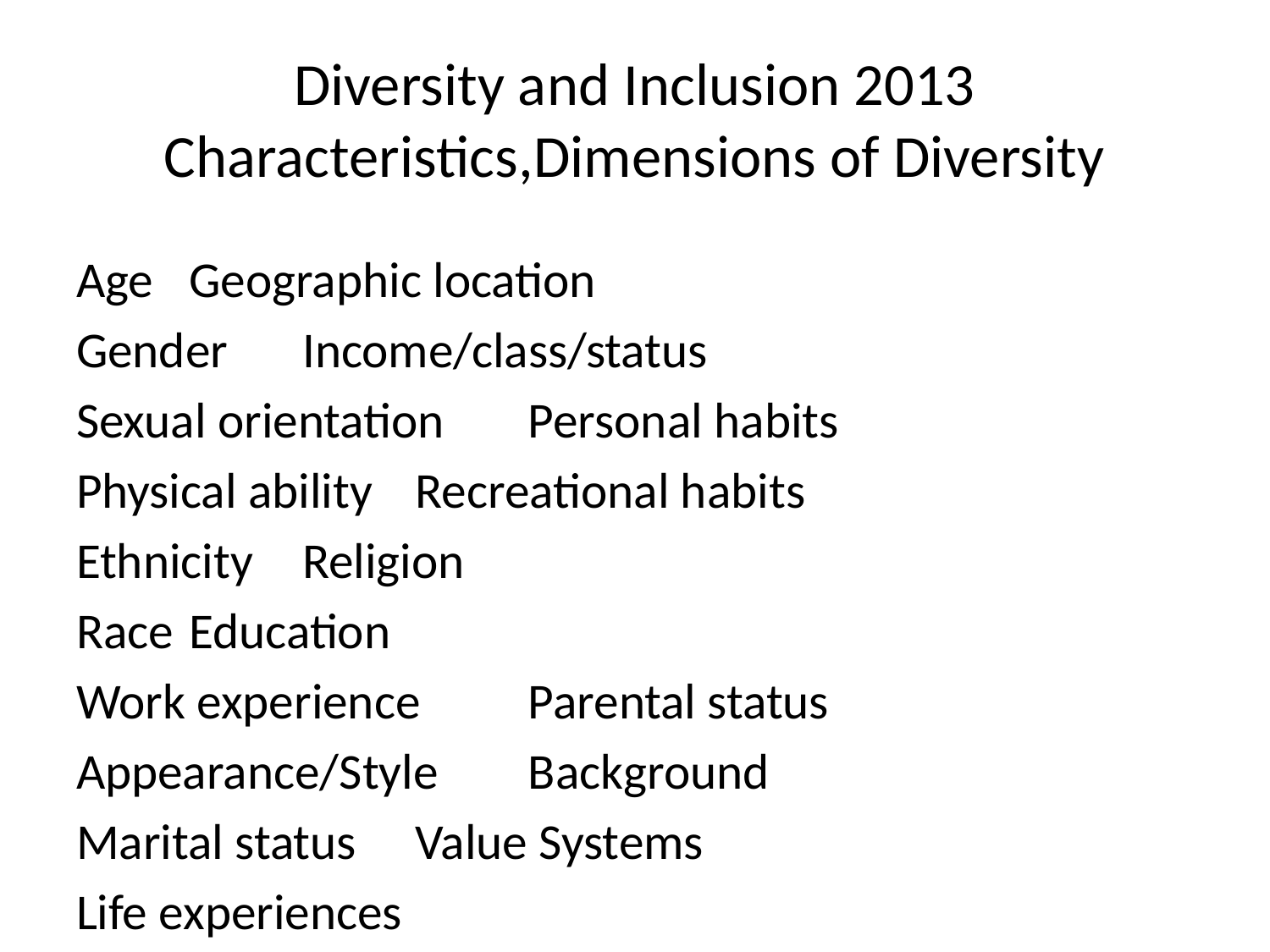

# Diversity and Inclusion 2013 Characteristics,Dimensions of Diversity
Age				Geographic location
Gender			Income/class/status
Sexual orientation	Personal habits
Physical ability		Recreational habits
Ethnicity			Religion
Race				Education
Work experience		Parental status
Appearance/Style	Background
Marital status		Value Systems
Life experiences